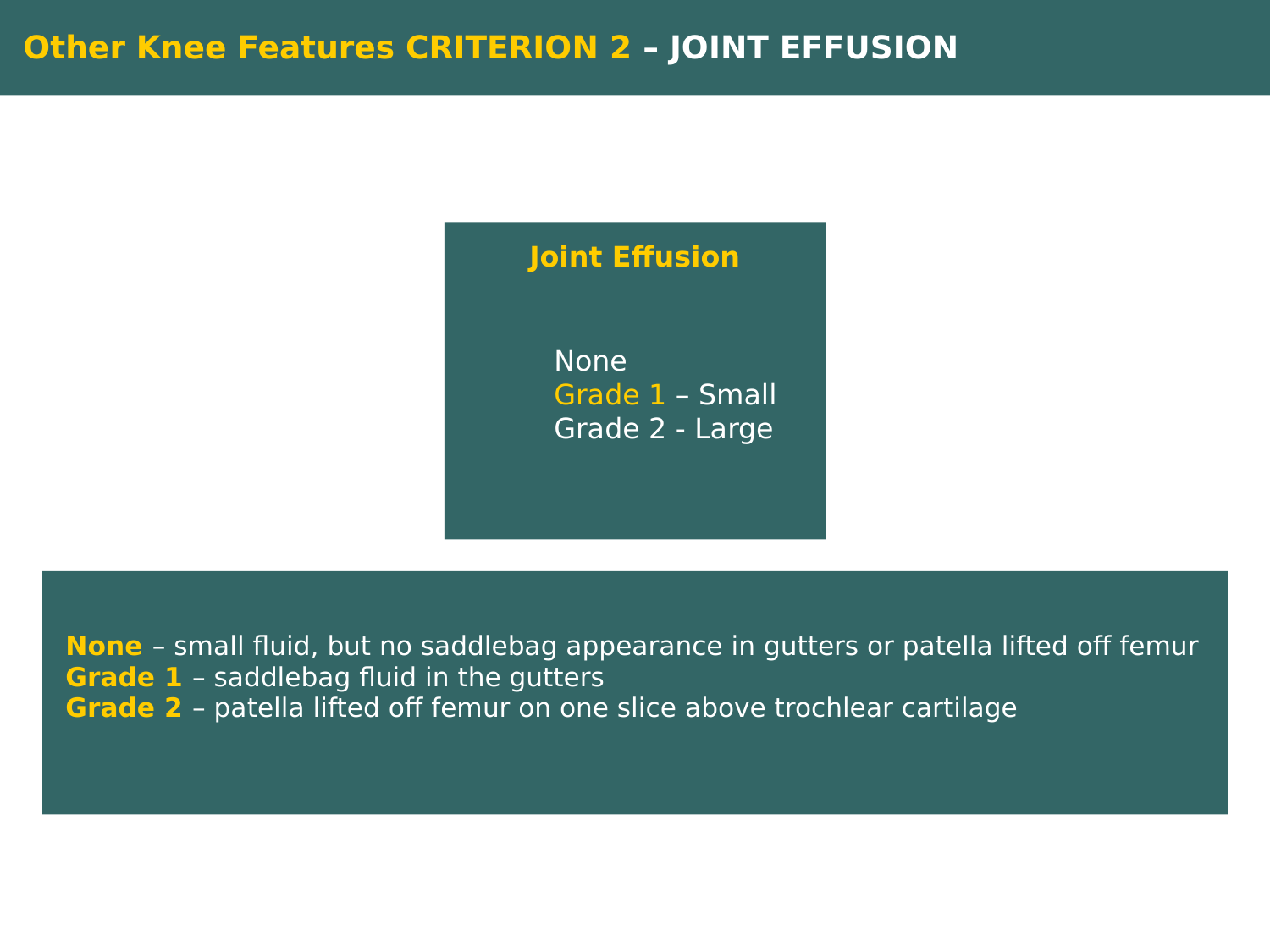

Other Knee Features CRITERION 2 – JOINT EFFUSION

Joint Effusion
None
Grade 1 – Small
Grade 2 - Large

None – small fluid, but no saddlebag appearance in gutters or patella lifted off femur
Grade 1 – saddlebag fluid in the gutters
Grade 2 – patella lifted off femur on one slice above trochlear cartilage